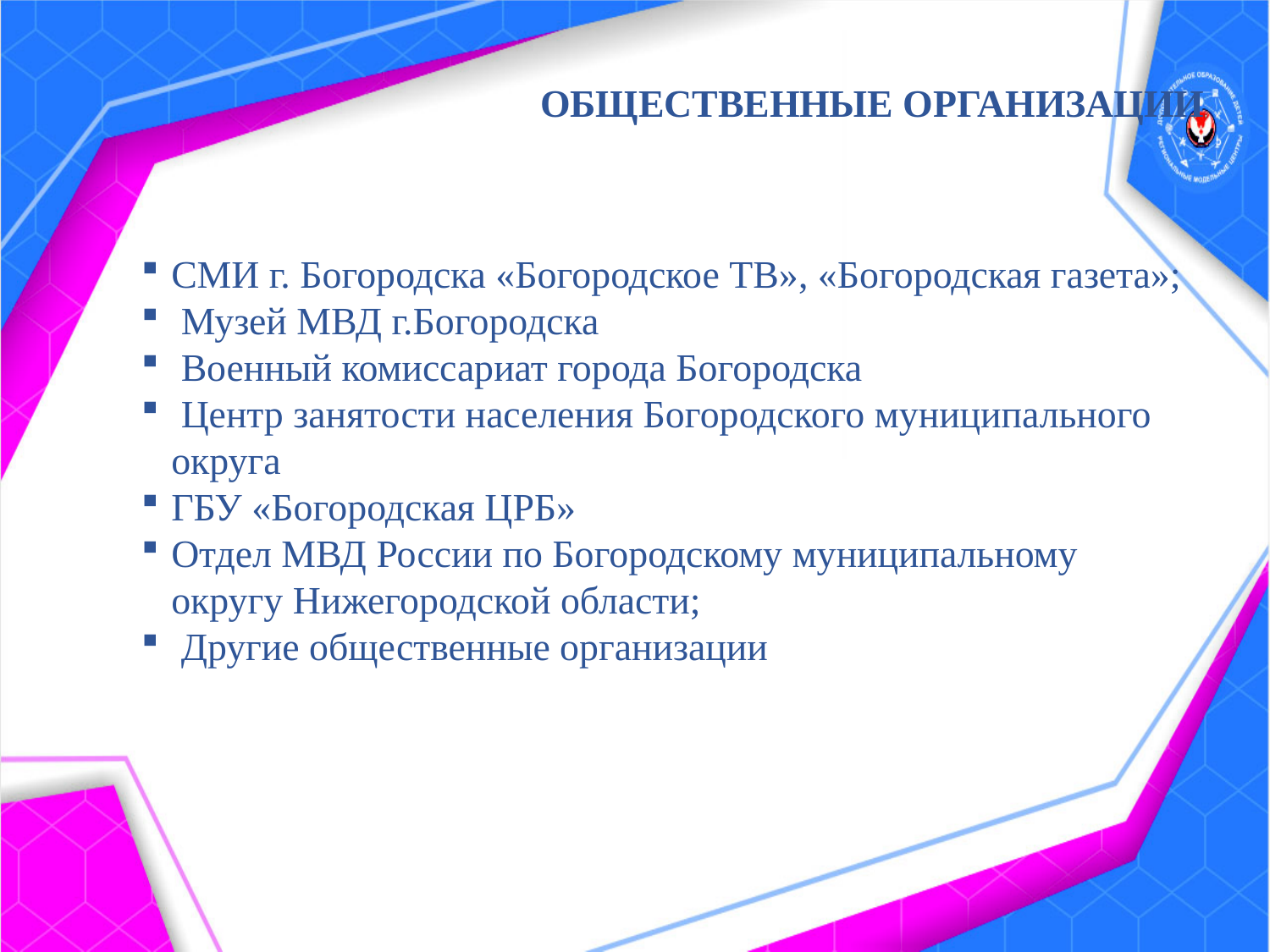

ОБЩЕСТВЕННЫЕ ОРГАНИЗАЦИИ
СМИ г. Богородска «Богородское ТВ», «Богородская газета»;
 Музей МВД г.Богородска
 Военный комиссариат города Богородска
 Центр занятости населения Богородского муниципального округа
ГБУ «Богородская ЦРБ»
Отдел МВД России по Богородскому муниципальному округу Нижегородской области;
 Другие общественные организации